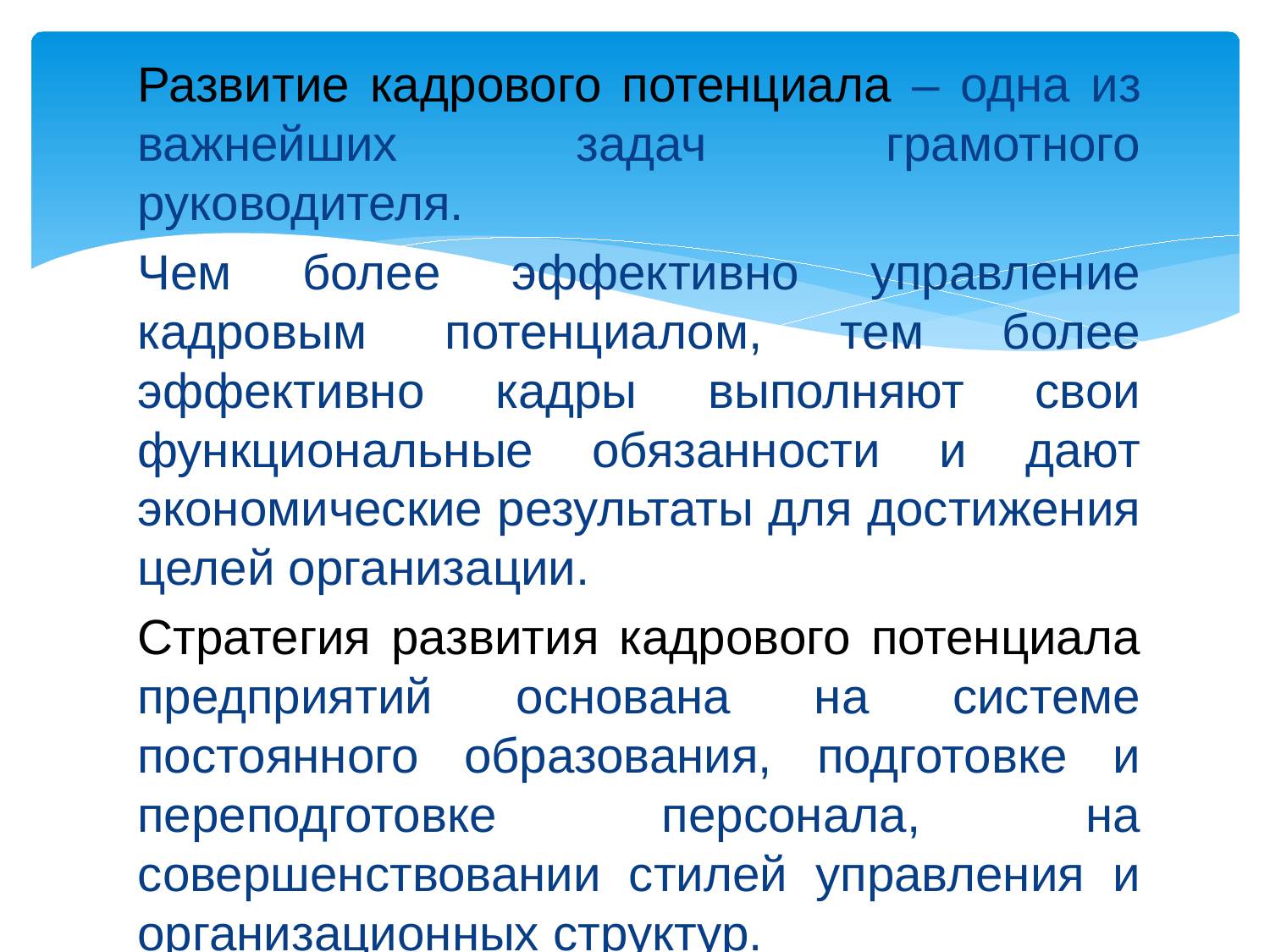

Развитие кадрового потенциала – одна из важнейших задач грамотного руководителя.
Чем более эффективно управление кадровым потенциалом, тем более эффективно кадры выполняют свои функциональные обязанности и дают экономические результаты для достижения целей организации.
Стратегия развития кадрового потенциала предприятий основана на системе постоянного образования, подготовке и переподготовке персонала, на совершенствовании стилей управления и организационных структур.